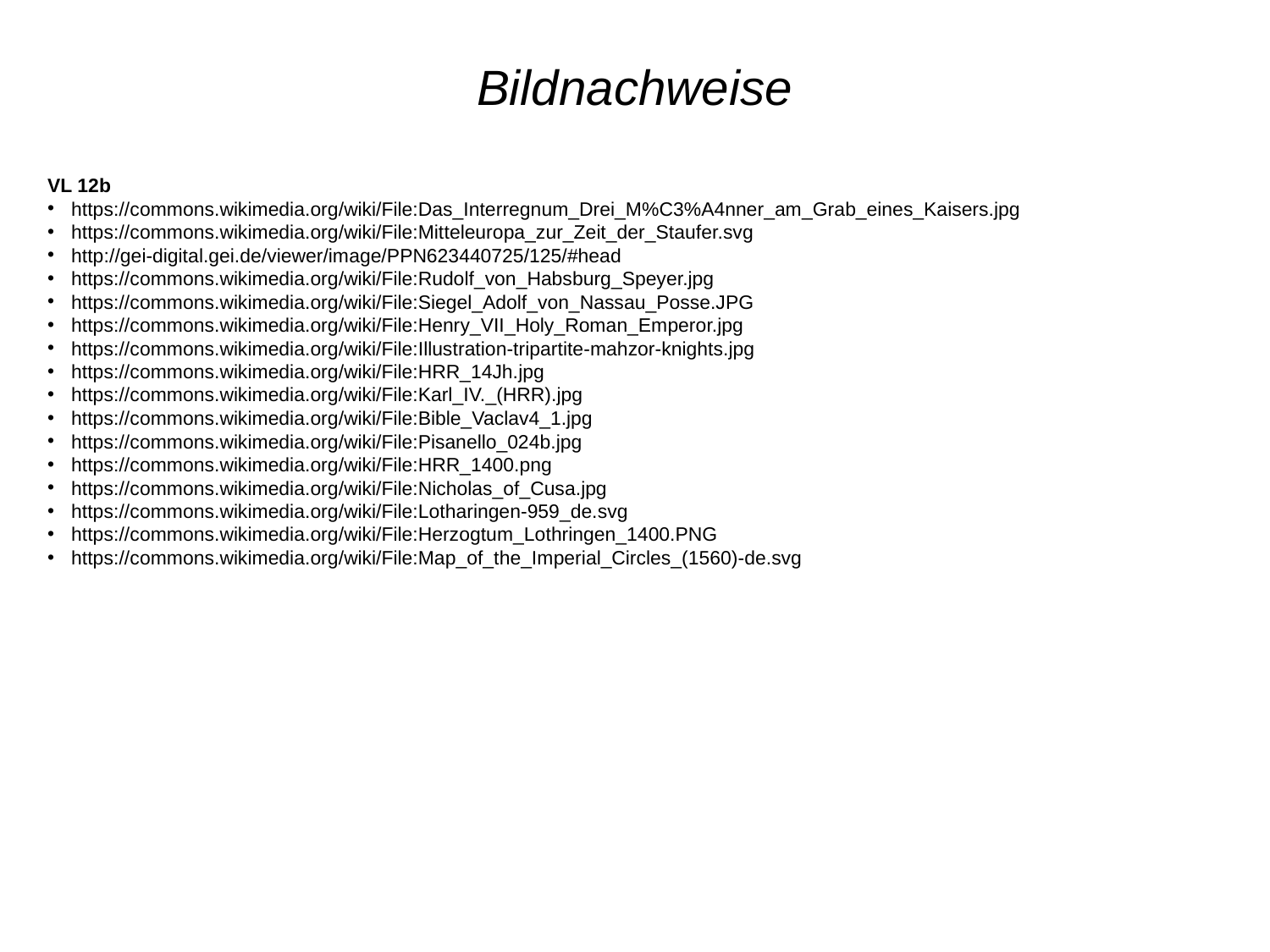

# Bildnachweise

VL 12b
https://commons.wikimedia.org/wiki/File:Das_Interregnum_Drei_M%C3%A4nner_am_Grab_eines_Kaisers.jpg
https://commons.wikimedia.org/wiki/File:Mitteleuropa_zur_Zeit_der_Staufer.svg
http://gei-digital.gei.de/viewer/image/PPN623440725/125/#head
https://commons.wikimedia.org/wiki/File:Rudolf_von_Habsburg_Speyer.jpg
https://commons.wikimedia.org/wiki/File:Siegel_Adolf_von_Nassau_Posse.JPG
https://commons.wikimedia.org/wiki/File:Henry_VII_Holy_Roman_Emperor.jpg
https://commons.wikimedia.org/wiki/File:Illustration-tripartite-mahzor-knights.jpg
https://commons.wikimedia.org/wiki/File:HRR_14Jh.jpg
https://commons.wikimedia.org/wiki/File:Karl_IV._(HRR).jpg
https://commons.wikimedia.org/wiki/File:Bible_Vaclav4_1.jpg
https://commons.wikimedia.org/wiki/File:Pisanello_024b.jpg
https://commons.wikimedia.org/wiki/File:HRR_1400.png
https://commons.wikimedia.org/wiki/File:Nicholas_of_Cusa.jpg
https://commons.wikimedia.org/wiki/File:Lotharingen-959_de.svg
https://commons.wikimedia.org/wiki/File:Herzogtum_Lothringen_1400.PNG
https://commons.wikimedia.org/wiki/File:Map_of_the_Imperial_Circles_(1560)-de.svg